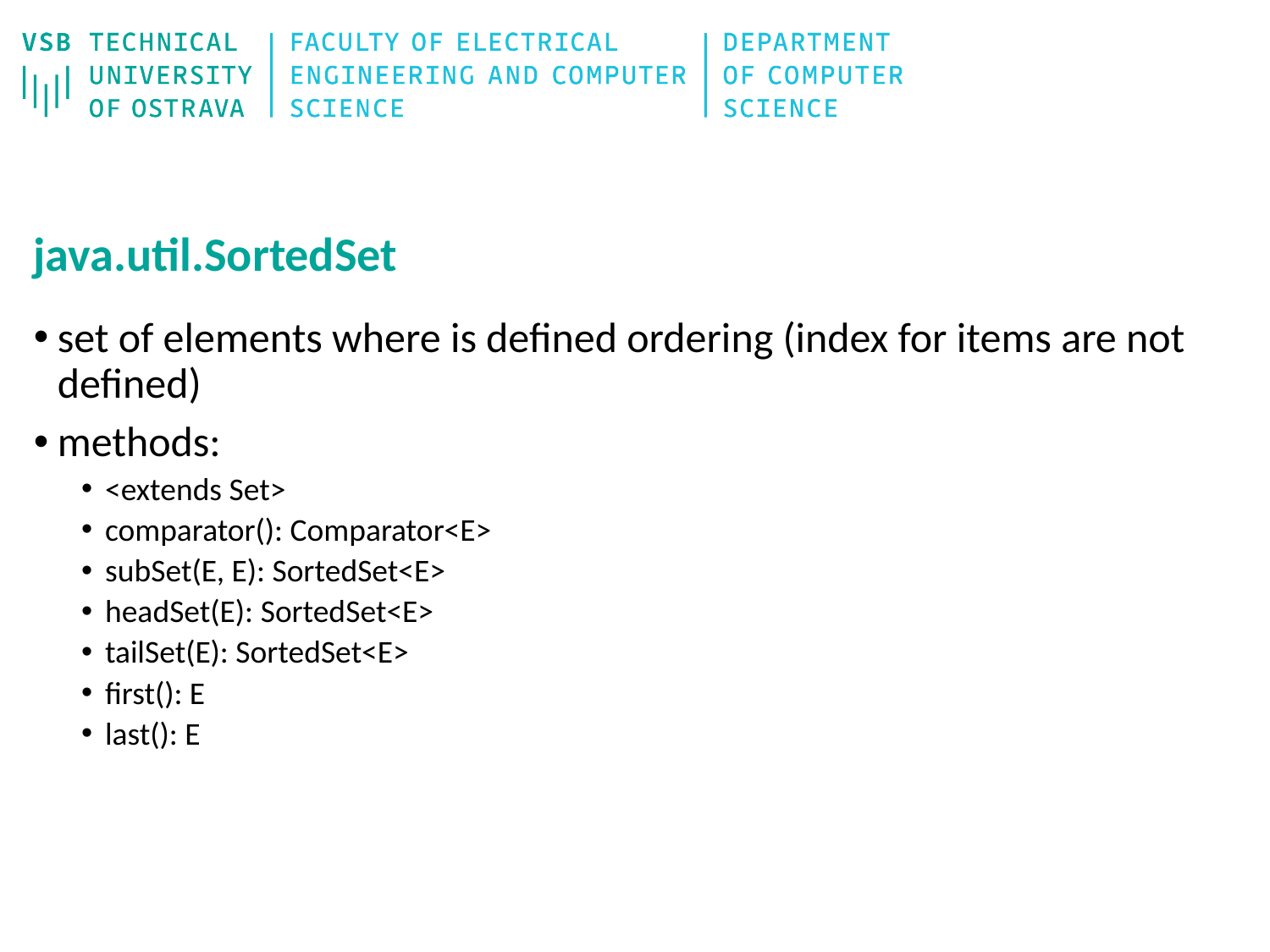

# java.util.SortedSet
set of elements where is defined ordering (index for items are not defined)
methods:
<extends Set>
comparator(): Comparator<E>
subSet(E, E): SortedSet<E>
headSet(E): SortedSet<E>
tailSet(E): SortedSet<E>
first(): E
last(): E